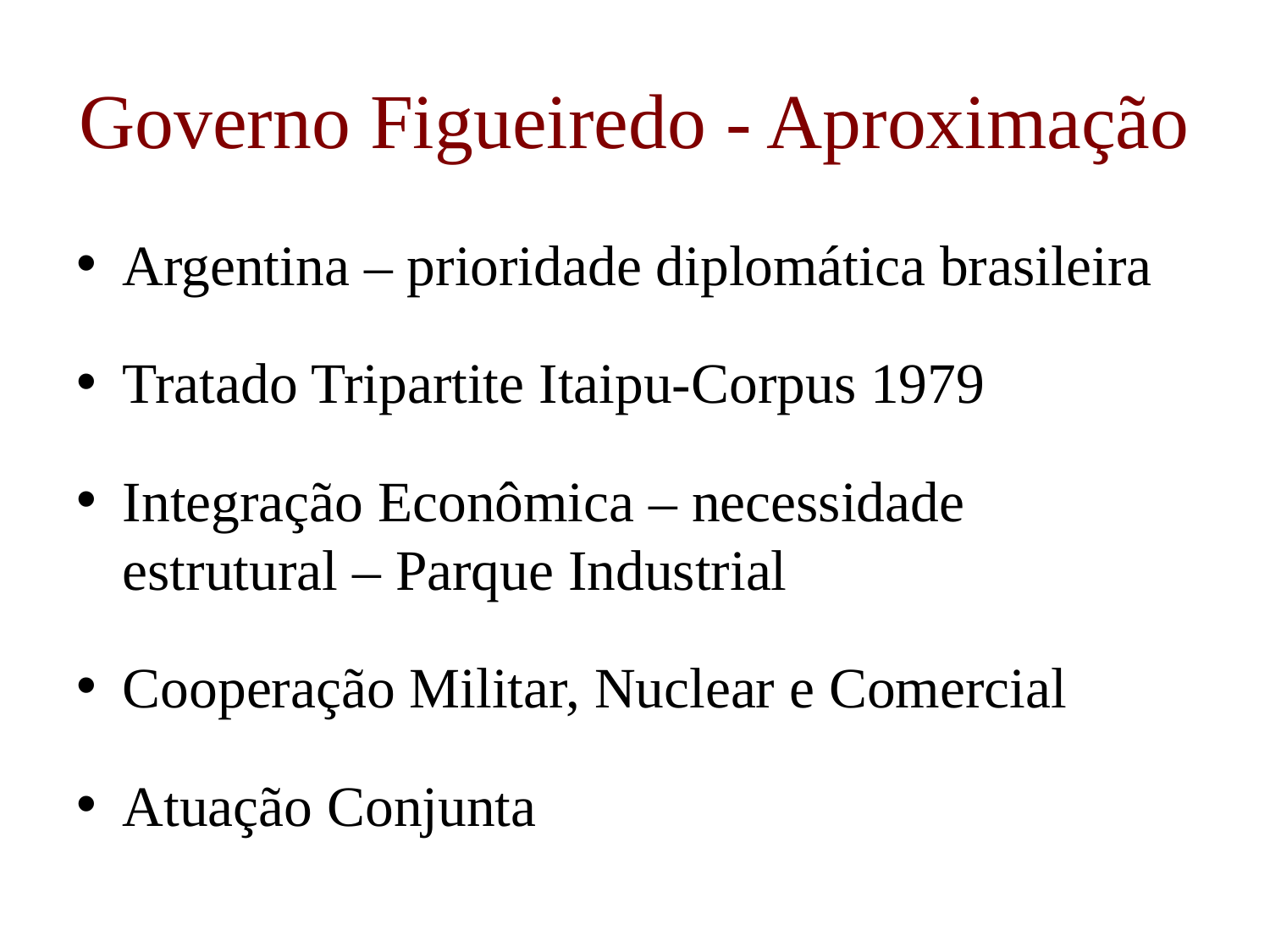

# Governo Figueiredo - Aproximação
Argentina – prioridade diplomática brasileira
Tratado Tripartite Itaipu-Corpus 1979
Integração Econômica – necessidade estrutural – Parque Industrial
Cooperação Militar, Nuclear e Comercial
Atuação Conjunta